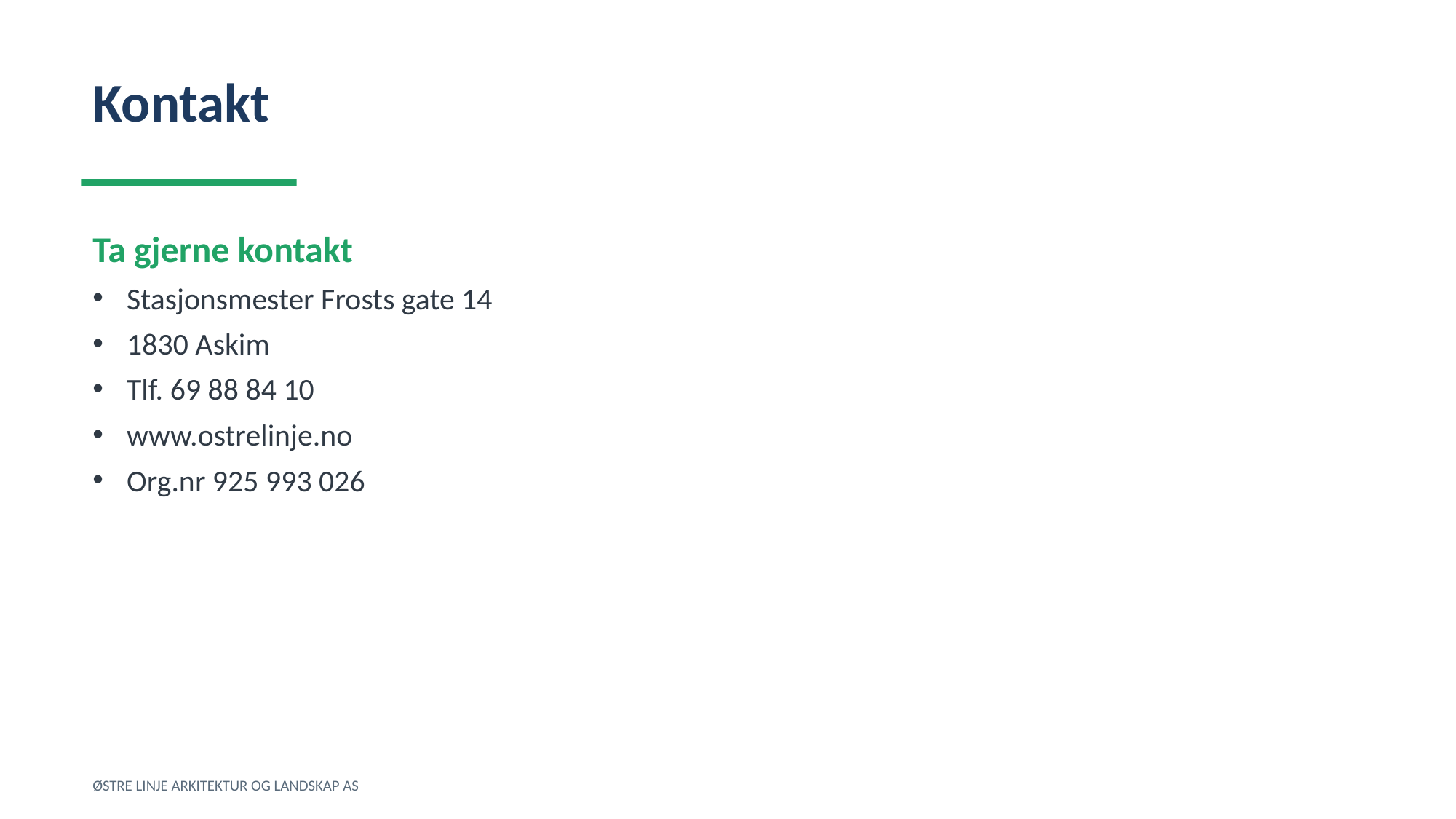

Kontakt

Ta gjerne kontakt
Stasjonsmester Frosts gate 14
1830 Askim
Tlf. 69 88 84 10
www.ostrelinje.no
Org.nr 925 993 026
ØSTRE LINJE ARKITEKTUR OG LANDSKAP AS